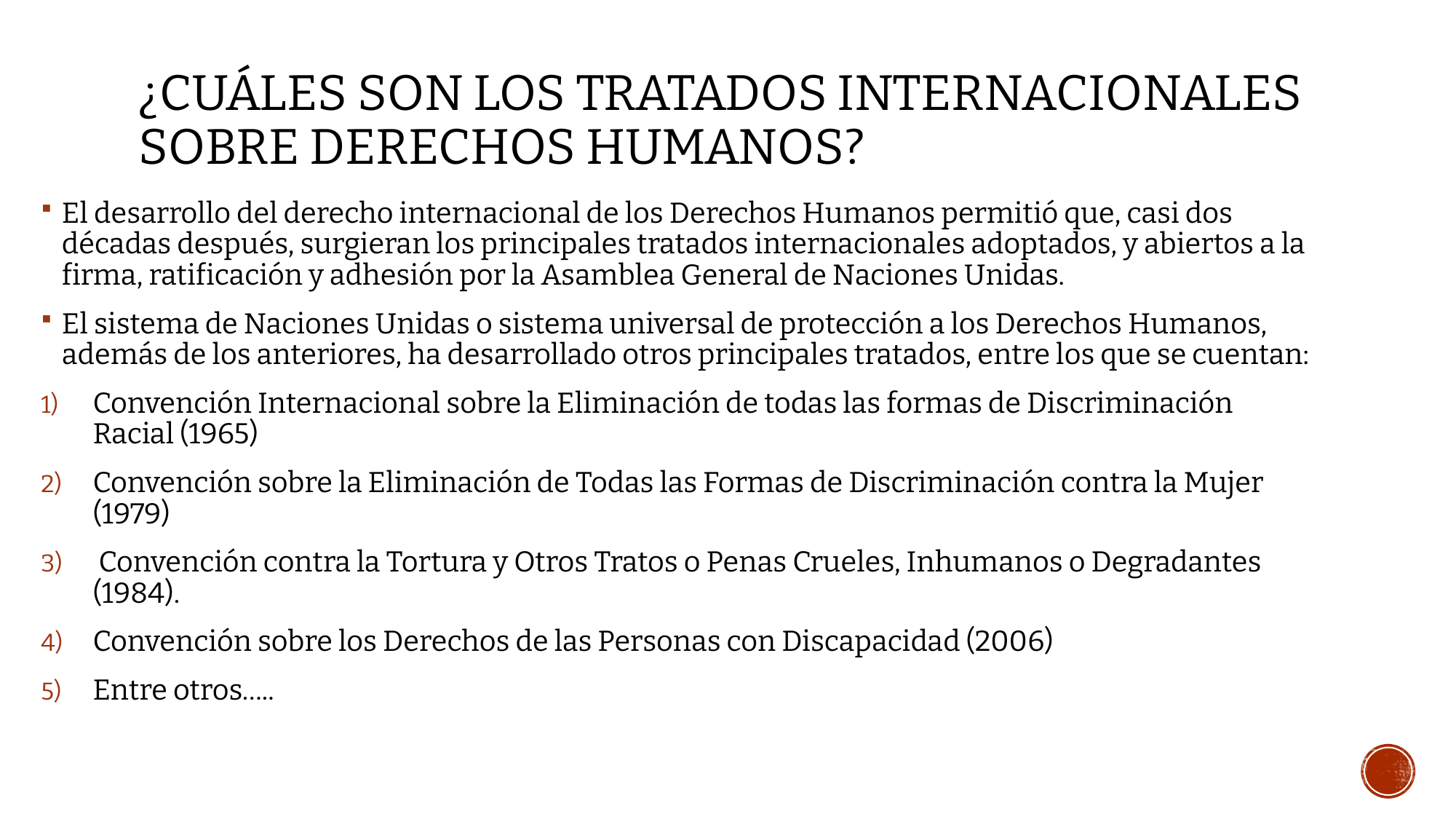

# ¿Cuáles son los tratados internacionales sobre Derechos Humanos?
El desarrollo del derecho internacional de los Derechos Humanos permitió que, casi dos décadas después, surgieran los principales tratados internacionales adoptados, y abiertos a la firma, ratificación y adhesión por la Asamblea General de Naciones Unidas.
El sistema de Naciones Unidas o sistema universal de protección a los Derechos Humanos, además de los anteriores, ha desarrollado otros principales tratados, entre los que se cuentan:
Convención Internacional sobre la Eliminación de todas las formas de Discriminación Racial (1965)
Convención sobre la Eliminación de Todas las Formas de Discriminación contra la Mujer (1979)
 Convención contra la Tortura y Otros Tratos o Penas Crueles, Inhumanos o Degradantes (1984).
Convención sobre los Derechos de las Personas con Discapacidad (2006)
Entre otros…..